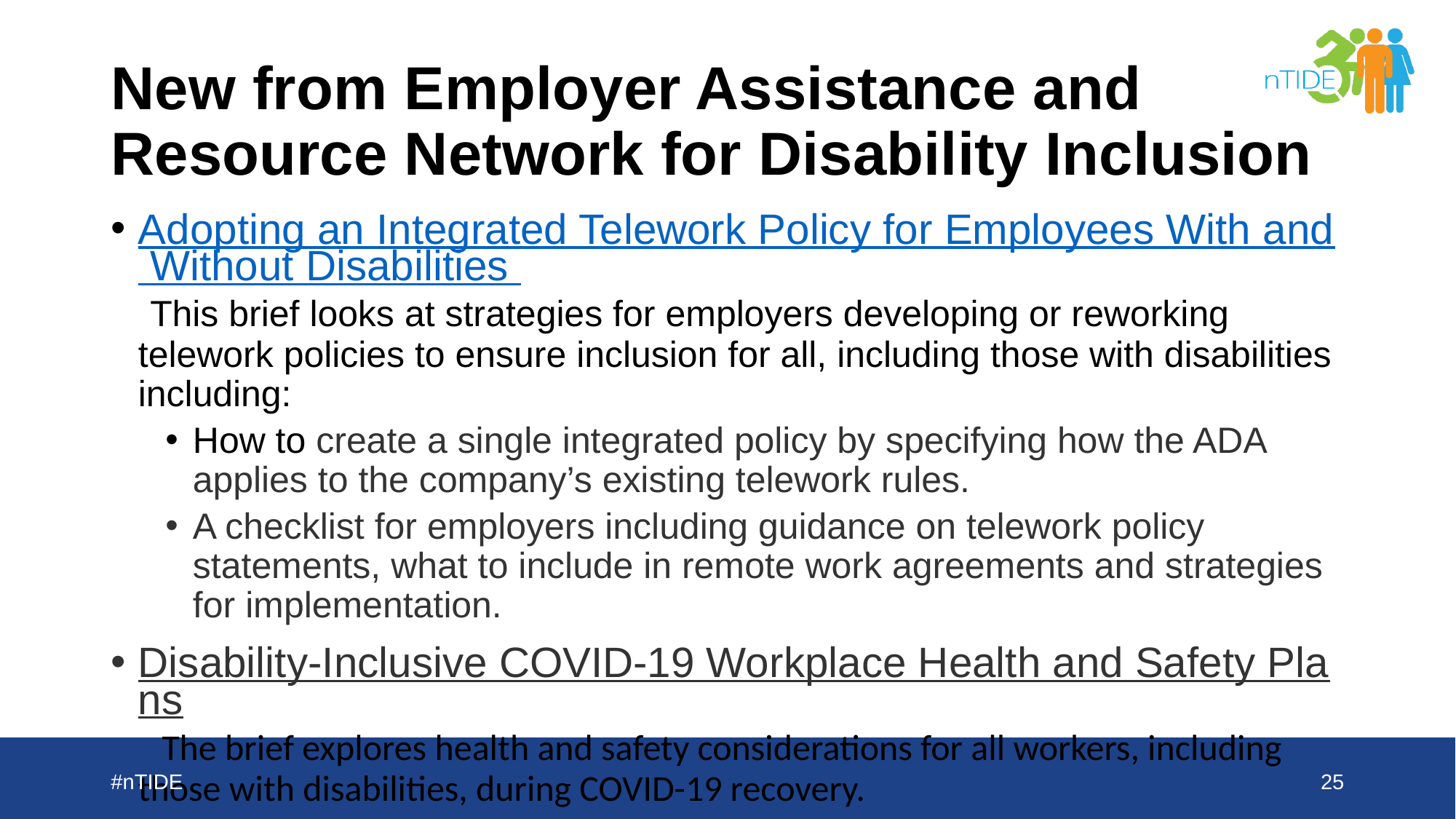

# New from Employer Assistance and Resource Network for Disability Inclusion
Adopting an Integrated Telework Policy for Employees With and Without Disabilities  This brief looks at strategies for employers developing or reworking telework policies to ensure inclusion for all, including those with disabilities including:
How to create a single integrated policy by specifying how the ADA applies to the company’s existing telework rules.
A checklist for employers including guidance on telework policy statements, what to include in remote work agreements and strategies for implementation.
Disability-Inclusive COVID-19 Workplace Health and Safety Plans  The brief explores health and safety considerations for all workers, including those with disabilities, during COVID-19 recovery.

#nTIDE
25